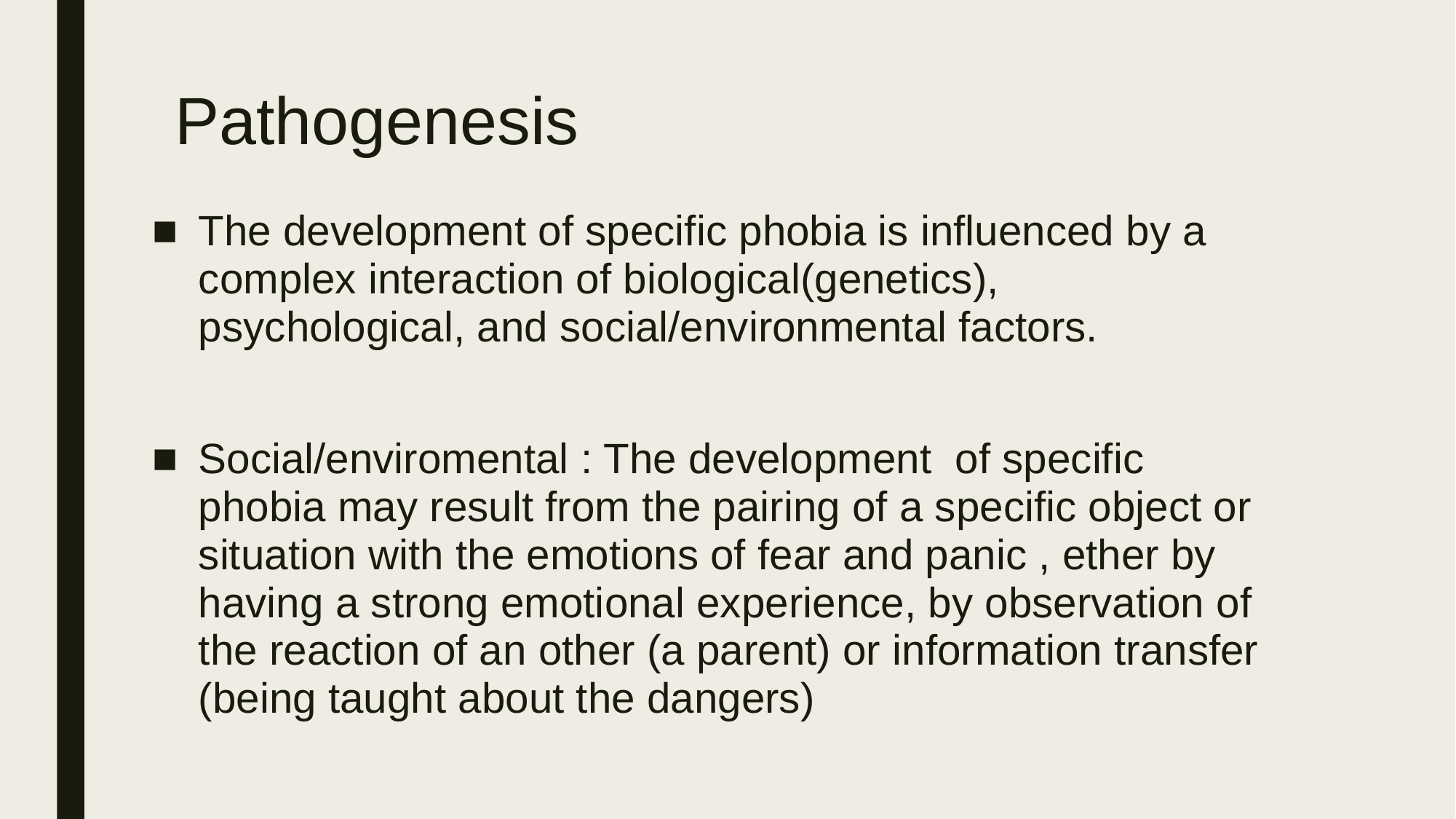

# Pathogenesis
The development of specific phobia is influenced by a complex interaction of biological(genetics), psychological, and social/environmental factors.

Social/enviromental : The development  of specific phobia may result from the pairing of a specific object or situation with the emotions of fear and panic , ether by having a strong emotional experience, by observation of the reaction of an other (a parent) or information transfer (being taught about the dangers)